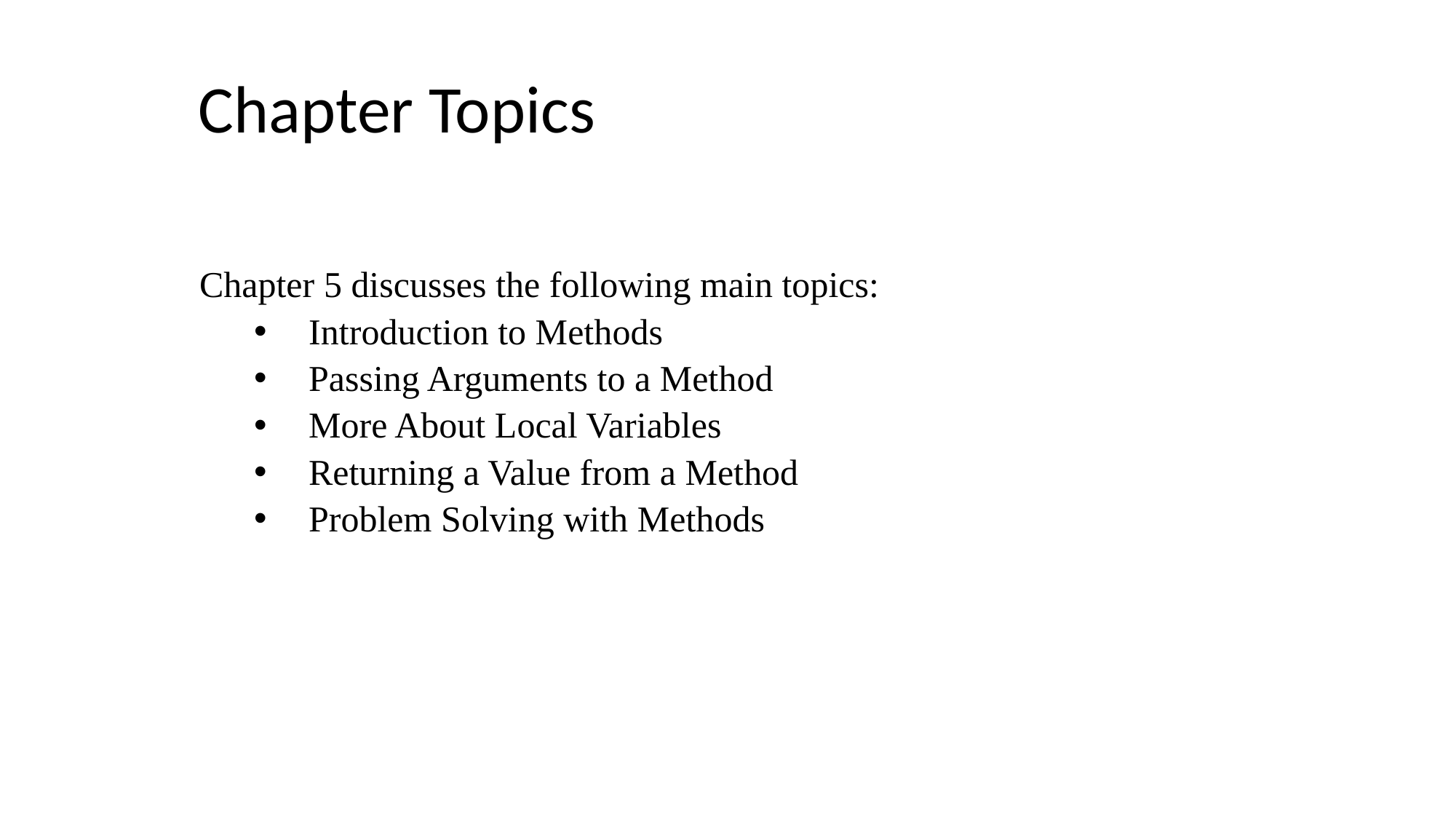

Chapter Topics
Chapter 5 discusses the following main topics:
Introduction to Methods
Passing Arguments to a Method
More About Local Variables
Returning a Value from a Method
Problem Solving with Methods